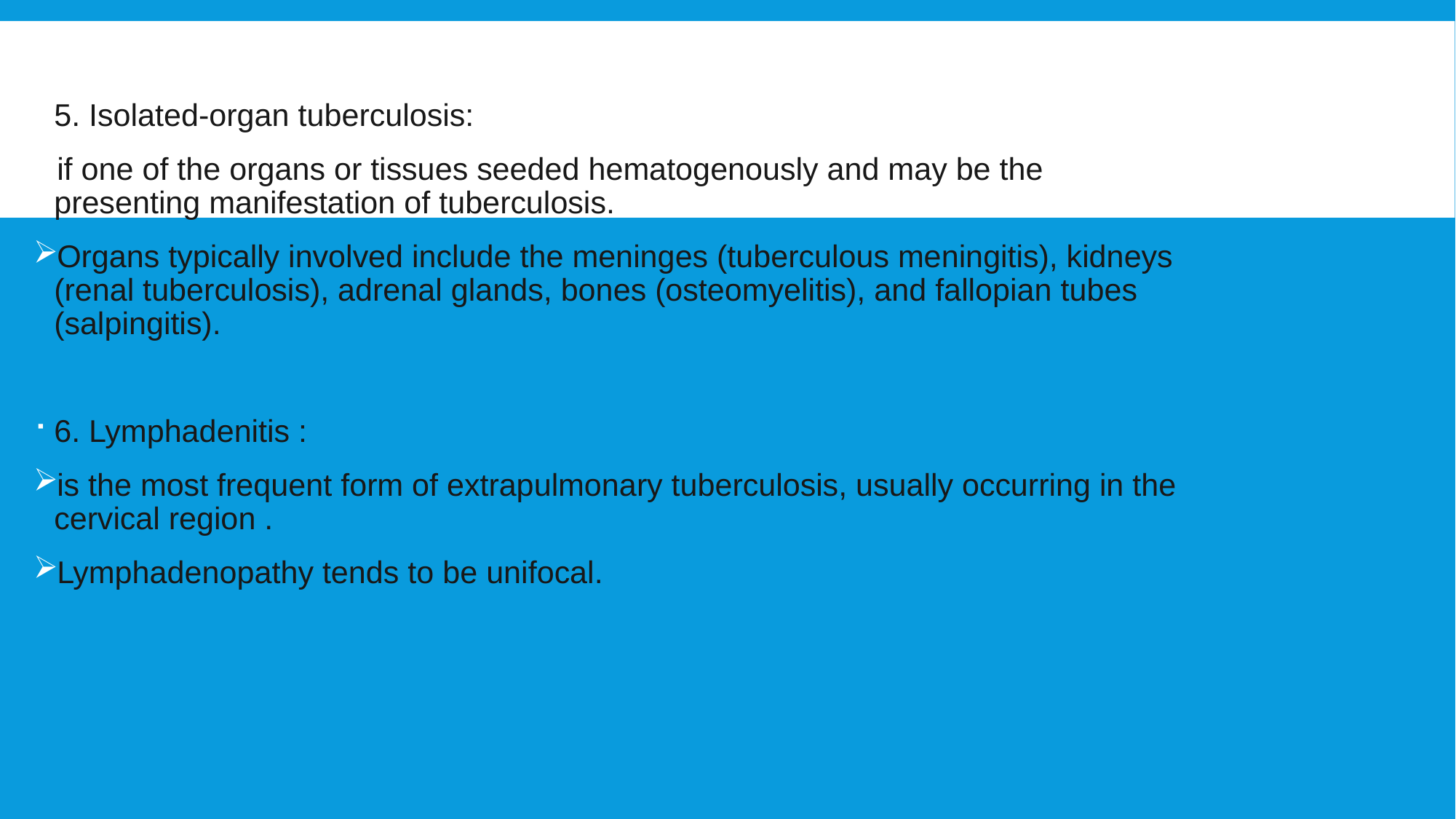

5. Isolated-organ tuberculosis:
if one of the organs or tissues seeded hematogenously and may be the presenting manifestation of tuberculosis.
Organs typically involved include the meninges (tuberculous meningitis), kidneys (renal tuberculosis), adrenal glands, bones (osteomyelitis), and fallopian tubes (salpingitis).

6. Lymphadenitis :
is the most frequent form of extrapulmonary tuberculosis, usually occurring in the cervical region .
Lymphadenopathy tends to be unifocal.